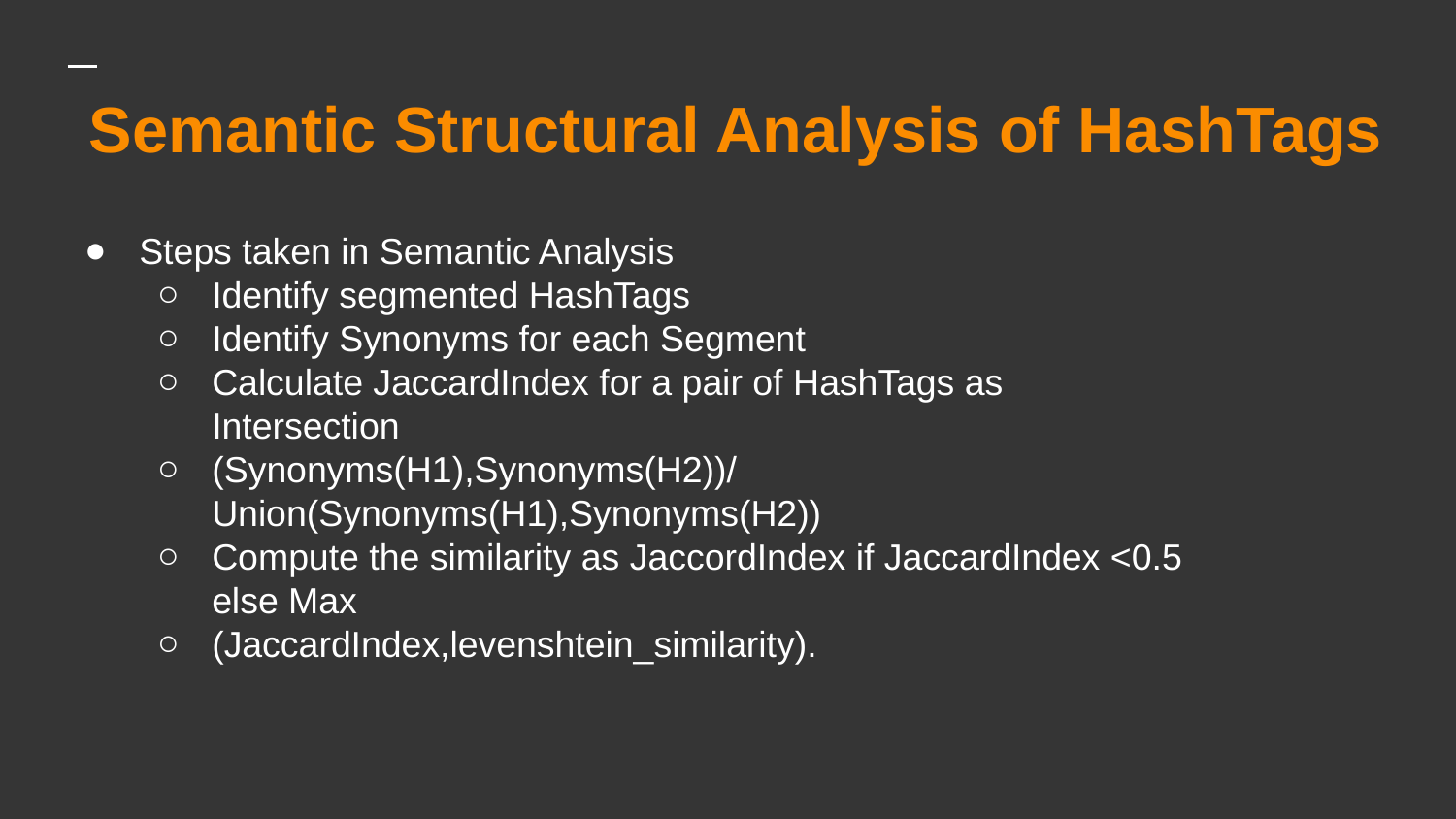

Semantic Structural Analysis of HashTags
# Steps taken in Semantic Analysis
Identify segmented HashTags
Identify Synonyms for each Segment
Calculate JaccardIndex for a pair of HashTags as Intersection
(Synonyms(H1),Synonyms(H2))/Union(Synonyms(H1),Synonyms(H2))
Compute the similarity as JaccordIndex if JaccardIndex <0.5 else Max
(JaccardIndex,levenshtein_similarity).